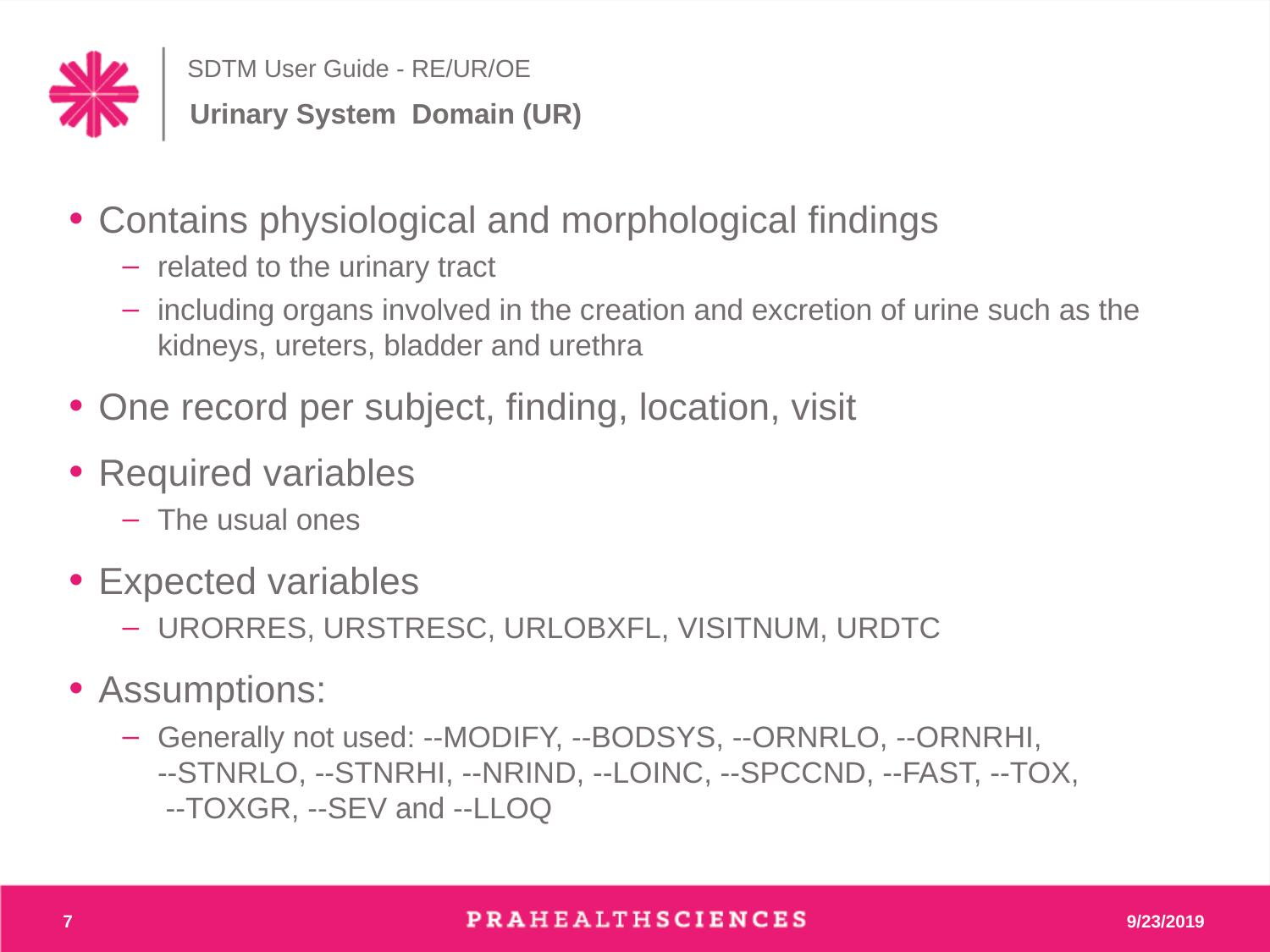

# SDTM User Guide - RE/UR/OE
Urinary System  Domain (UR)

Contains physiological and morphological findings
related to the urinary tract
including organs involved in the creation and excretion of urine such as the kidneys, ureters, bladder and urethra
One record per subject, finding, location, visit
Required variables
The usual ones
Expected variables
URORRES, URSTRESC, URLOBXFL, VISITNUM, URDTC
Assumptions:
Generally not used: --MODIFY, --BODSYS, --ORNRLO, --ORNRHI,
--STNRLO, --STNRHI, --NRIND, --LOINC, --SPCCND, --FAST, --TOX,
 --TOXGR, --SEV and --LLOQ